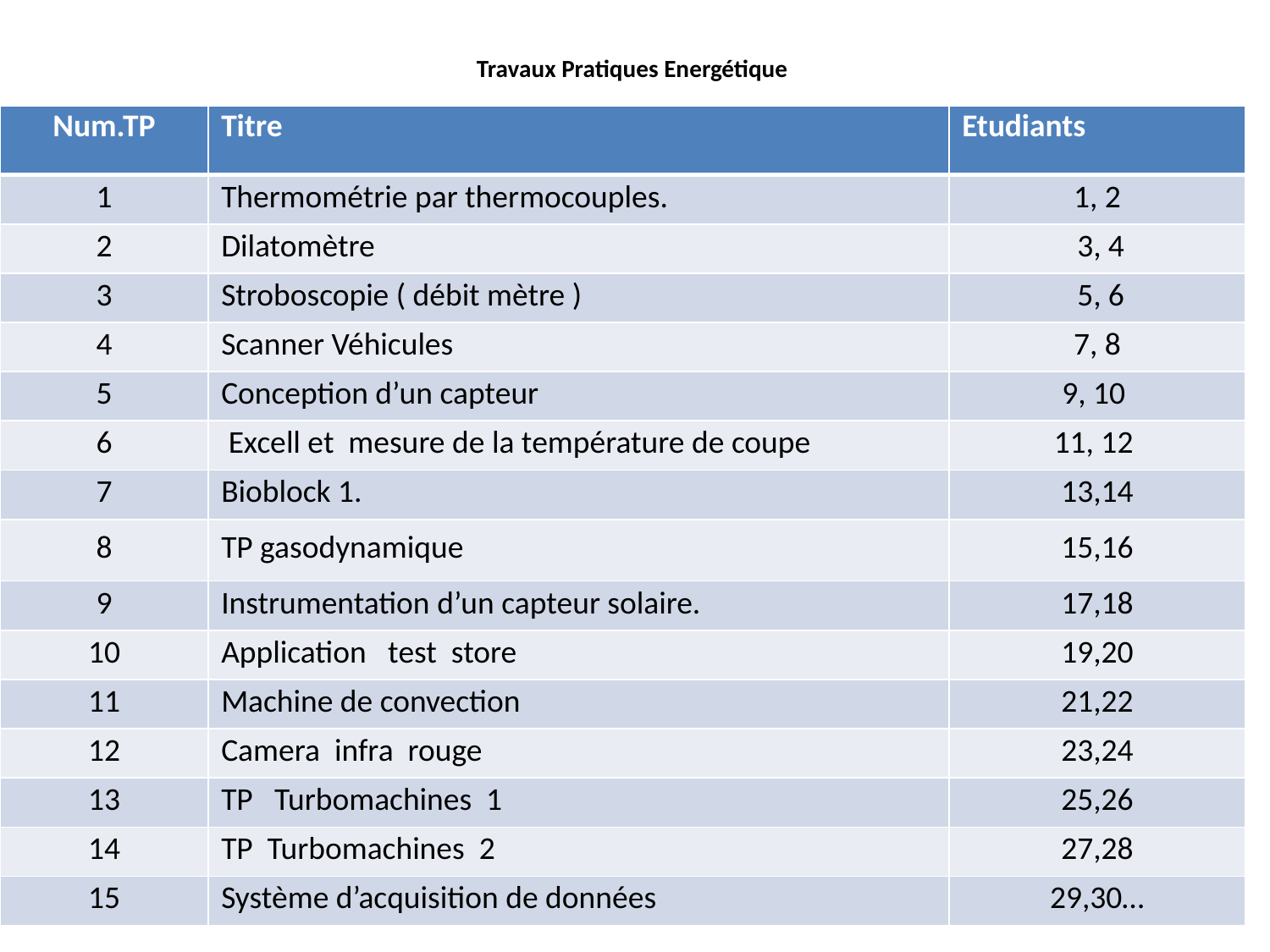

# Travaux Pratiques Energétique
| Num.TP | Titre | Etudiants |
| --- | --- | --- |
| 1 | Thermométrie par thermocouples. | 1, 2 |
| 2 | Dilatomètre | 3, 4 |
| 3 | Stroboscopie ( débit mètre ) | 5, 6 |
| 4 | Scanner Véhicules | 7, 8 |
| 5 | Conception d’un capteur | 9, 10 |
| 6 | Excell et mesure de la température de coupe | 11, 12 |
| 7 | Bioblock 1. | 13,14 |
| 8 | TP gasodynamique | 15,16 |
| 9 | Instrumentation d’un capteur solaire. | 17,18 |
| 10 | Application test store | 19,20 |
| 11 | Machine de convection | 21,22 |
| 12 | Camera infra rouge | 23,24 |
| 13 | TP Turbomachines 1 | 25,26 |
| 14 | TP Turbomachines 2 | 27,28 |
| 15 | Système d’acquisition de données | 29,30… |